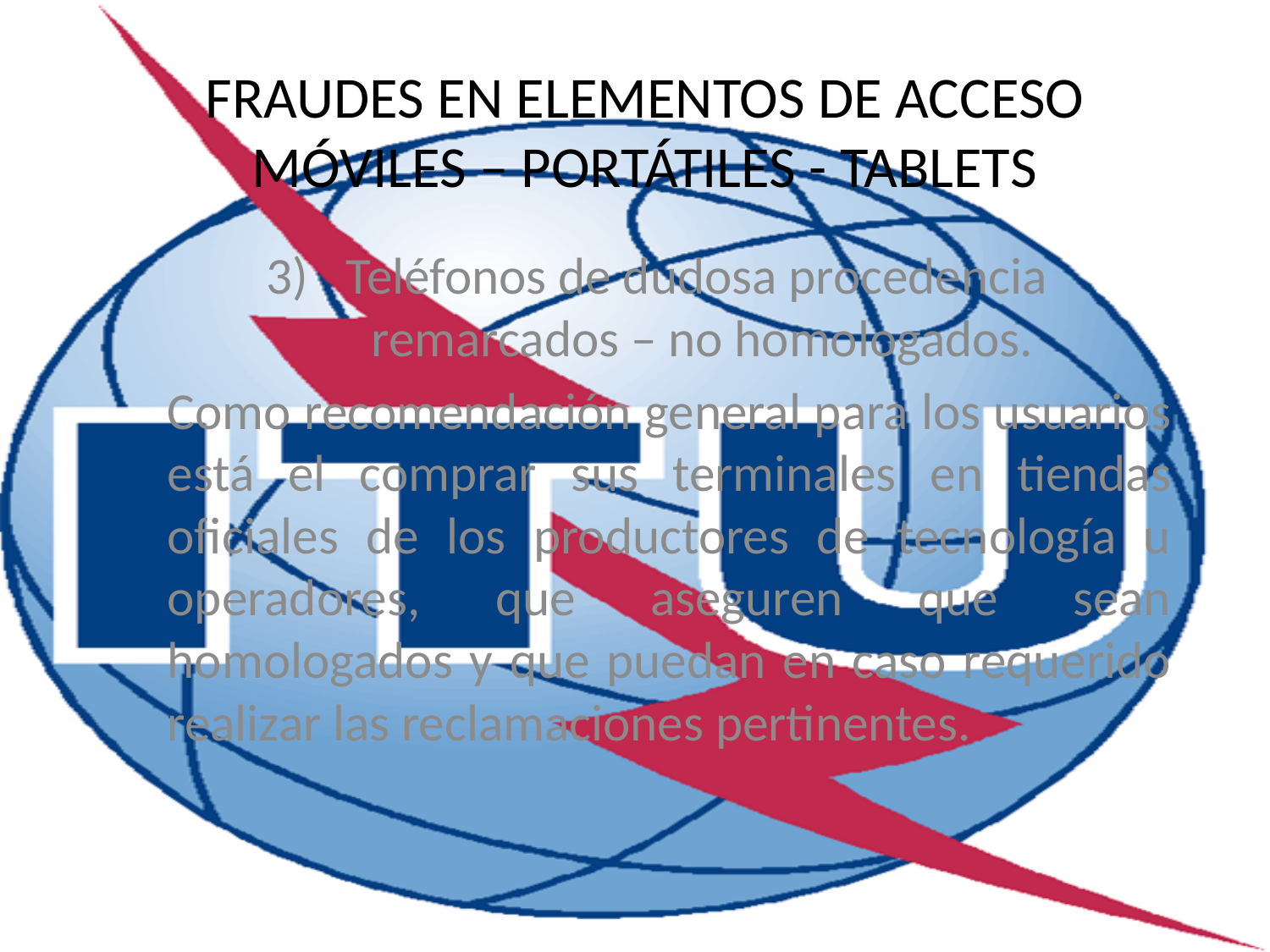

FRAUDES EN ELEMENTOS DE ACCESO
MÓVILES – PORTÁTILES - TABLETS
Teléfonos de dudosa procedencia  remarcados – no homologados.
Como recomendación general para los usuarios está el comprar sus terminales en tiendas oficiales de los productores de tecnología u operadores, que aseguren que sean homologados y que puedan en caso requerido realizar las reclamaciones pertinentes.